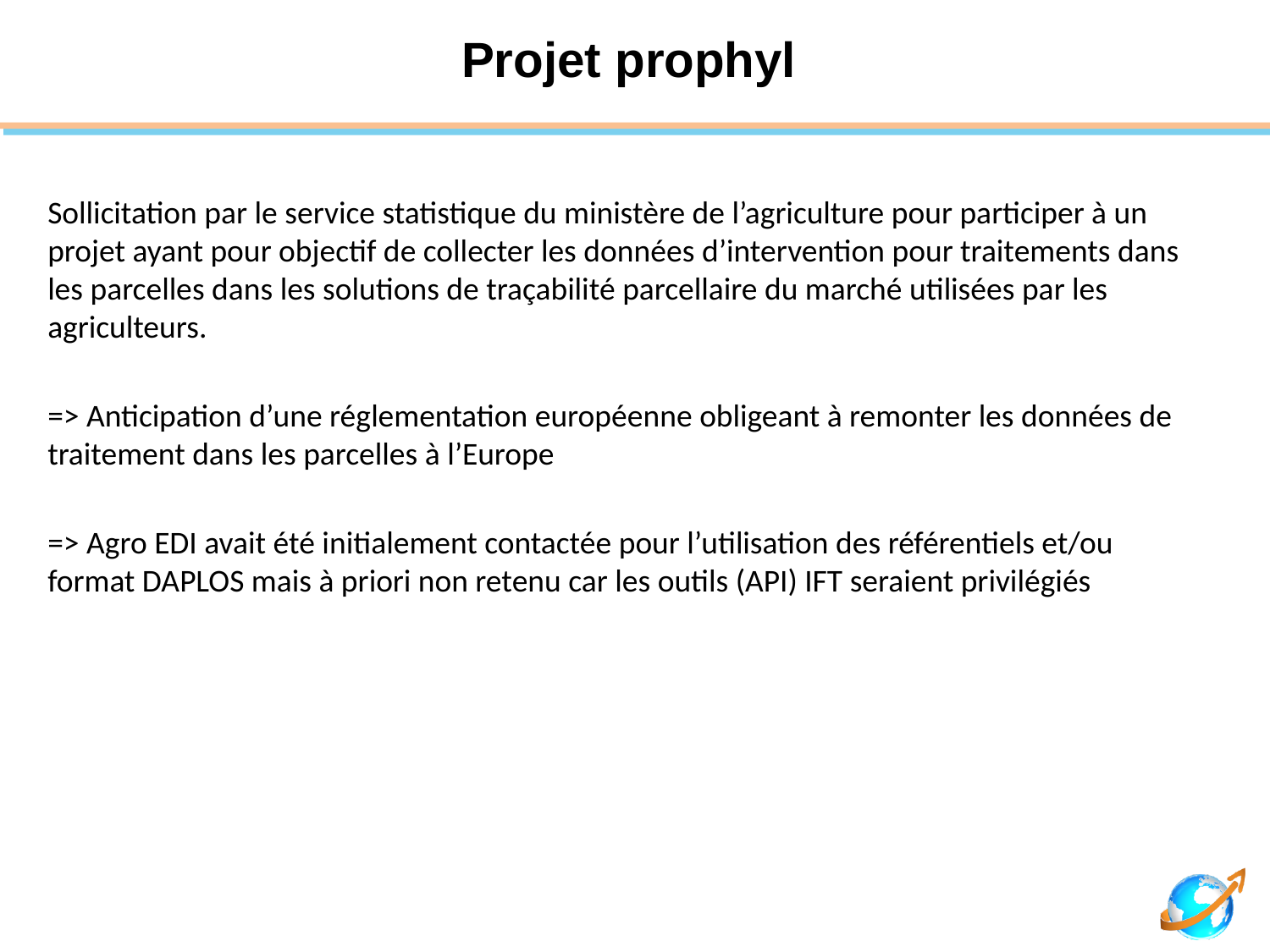

# Projet prophyl
Sollicitation par le service statistique du ministère de l’agriculture pour participer à un projet ayant pour objectif de collecter les données d’intervention pour traitements dans les parcelles dans les solutions de traçabilité parcellaire du marché utilisées par les agriculteurs.

=> Anticipation d’une réglementation européenne obligeant à remonter les données de traitement dans les parcelles à l’Europe

=> Agro EDI avait été initialement contactée pour l’utilisation des référentiels et/ou format DAPLOS mais à priori non retenu car les outils (API) IFT seraient privilégiés